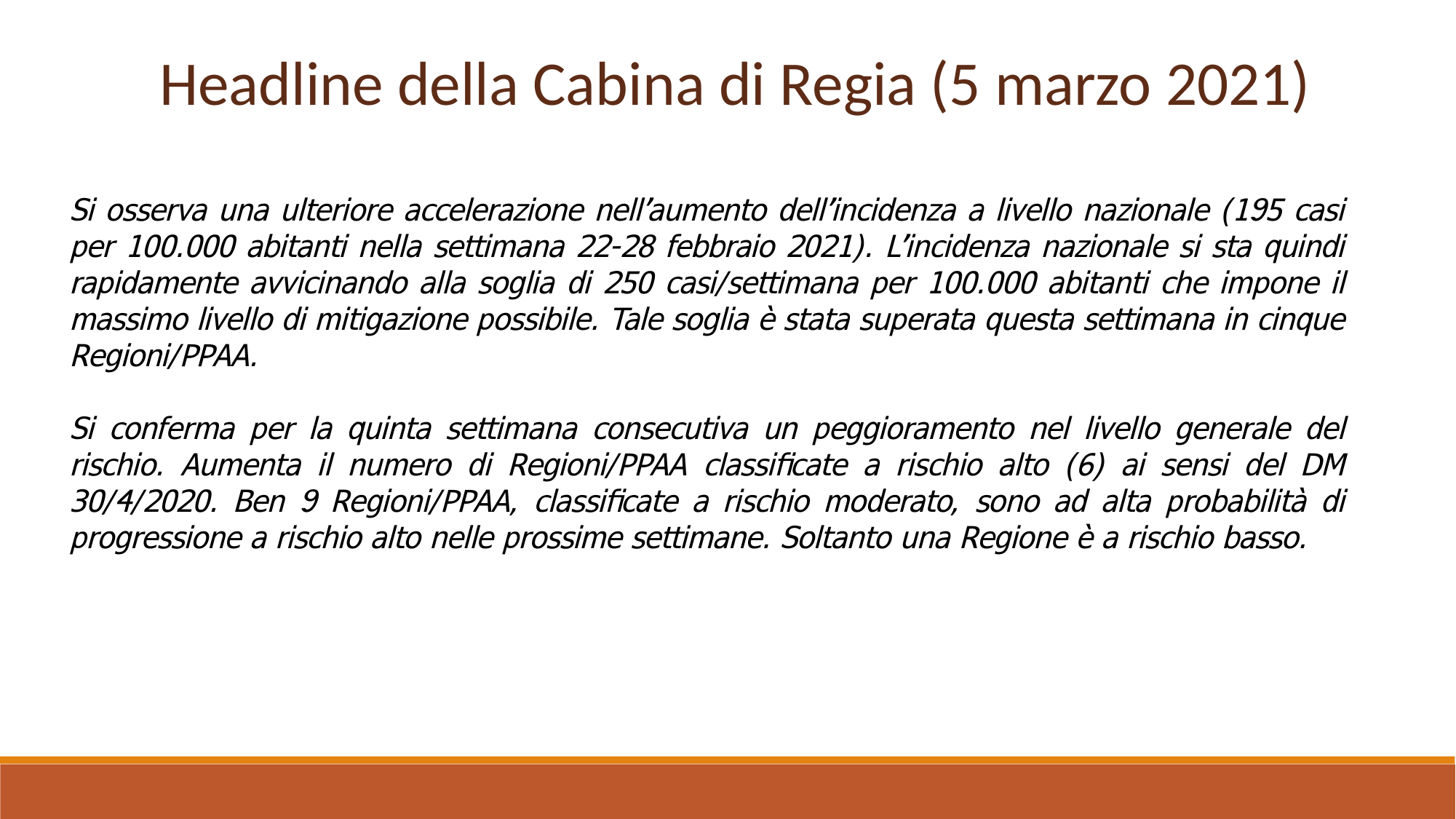

Headline della Cabina di Regia (5 marzo 2021)
Si osserva una ulteriore accelerazione nell’aumento dell’incidenza a livello nazionale (195 casi per 100.000 abitanti nella settimana 22-28 febbraio 2021). L’incidenza nazionale si sta quindi rapidamente avvicinando alla soglia di 250 casi/settimana per 100.000 abitanti che impone il massimo livello di mitigazione possibile. Tale soglia è stata superata questa settimana in cinque Regioni/PPAA.

Si conferma per la quinta settimana consecutiva un peggioramento nel livello generale del rischio. Aumenta il numero di Regioni/PPAA classificate a rischio alto (6) ai sensi del DM 30/4/2020. Ben 9 Regioni/PPAA, classificate a rischio moderato, sono ad alta probabilità di progressione a rischio alto nelle prossime settimane. Soltanto una Regione è a rischio basso.